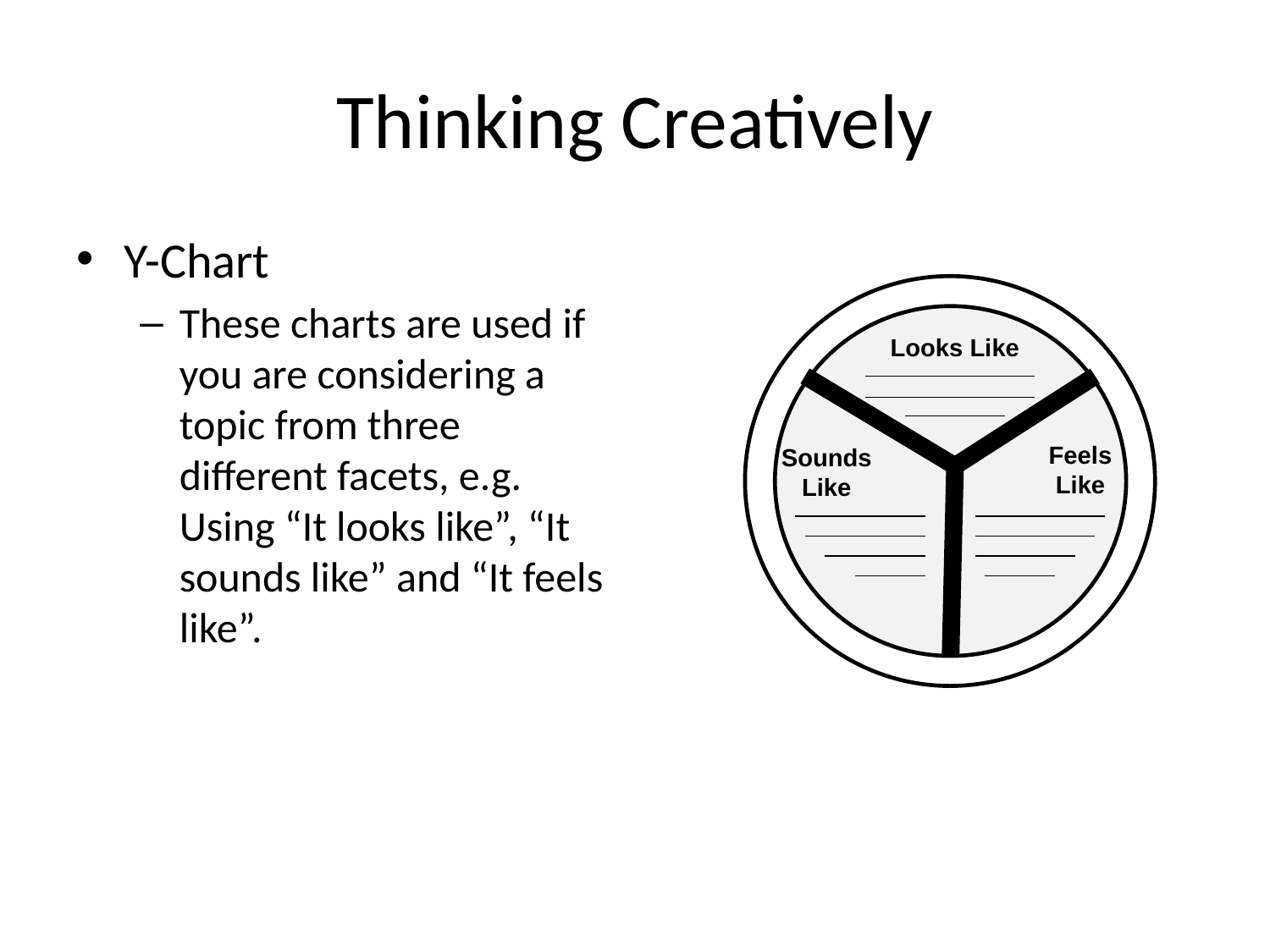

# Thinking Creatively
Y-Chart
These charts are used if you are considering a topic from three different facets, e.g. Using “It looks like”, “It sounds like” and “It feels like”.

Looks Like
Feels
Like
Sounds
Like